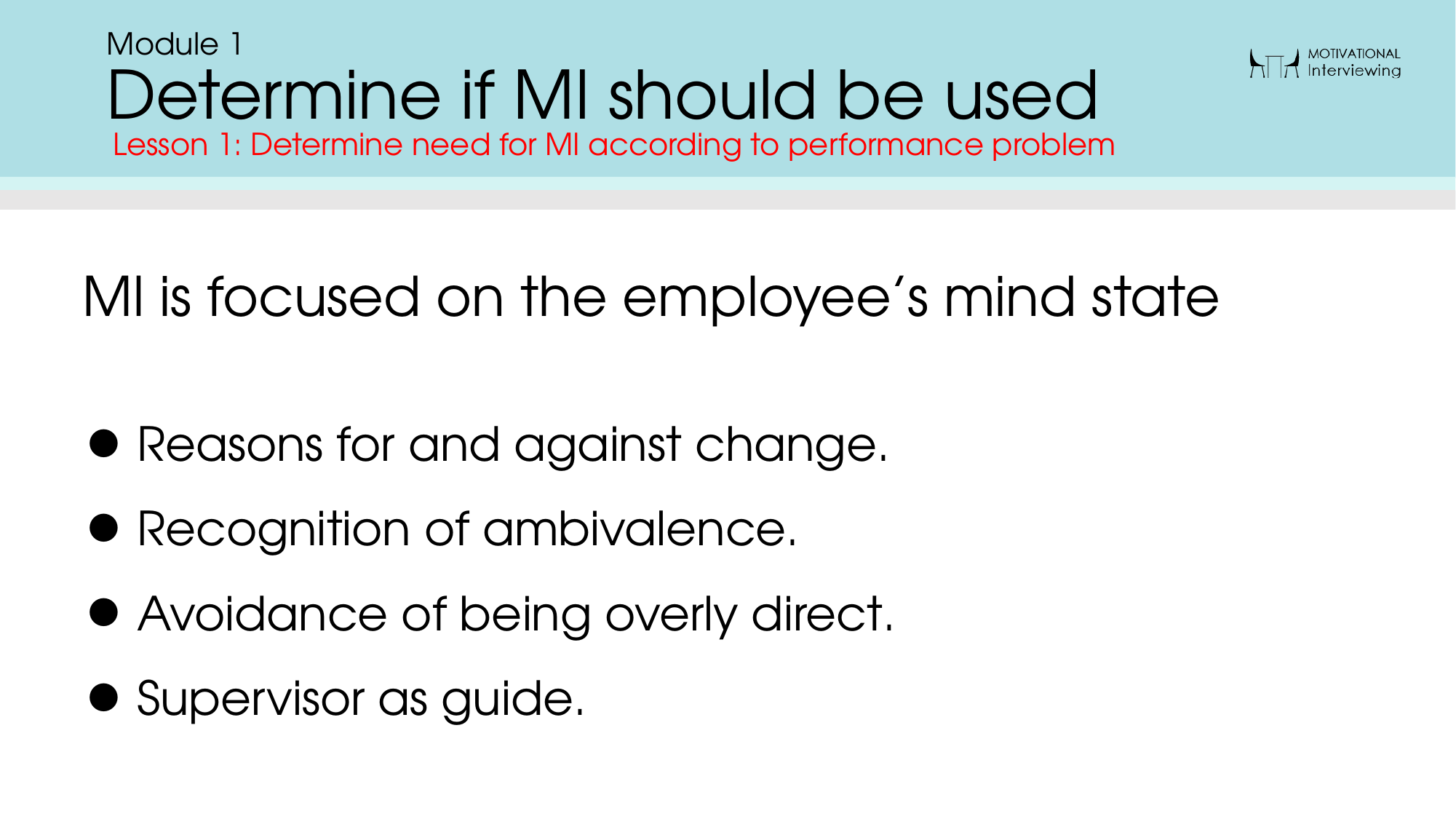

Module 1
Determine if MI should be used
Lesson 1: Determine need for MI according to performance problem
MI is focused on the employee’s mind state

Reasons for and against change.
Recognition of ambivalence.
Avoidance of being overly direct.
Supervisor as guide.